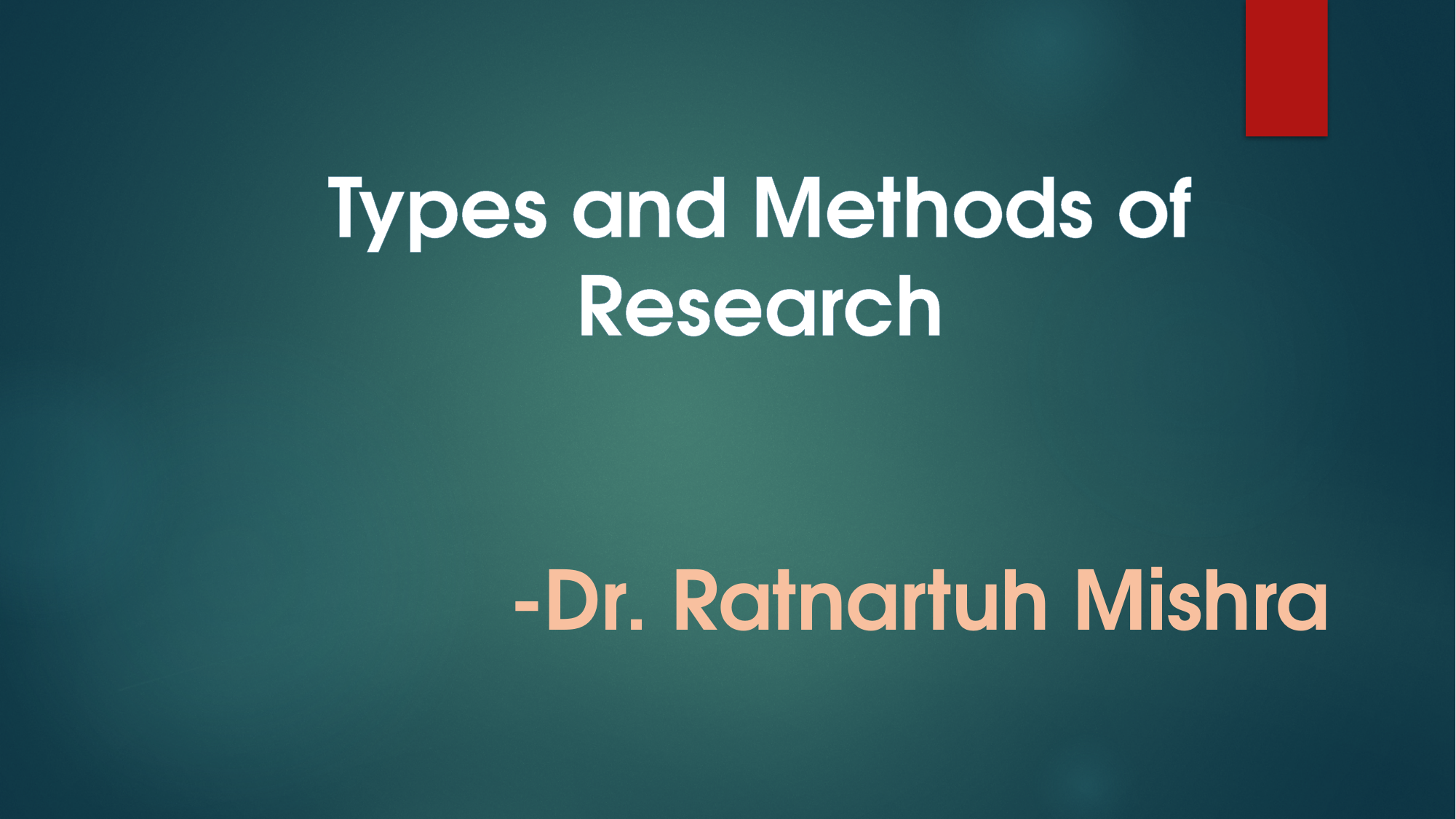

Types and Methods of Research
-Dr. Ratnartuh Mishra